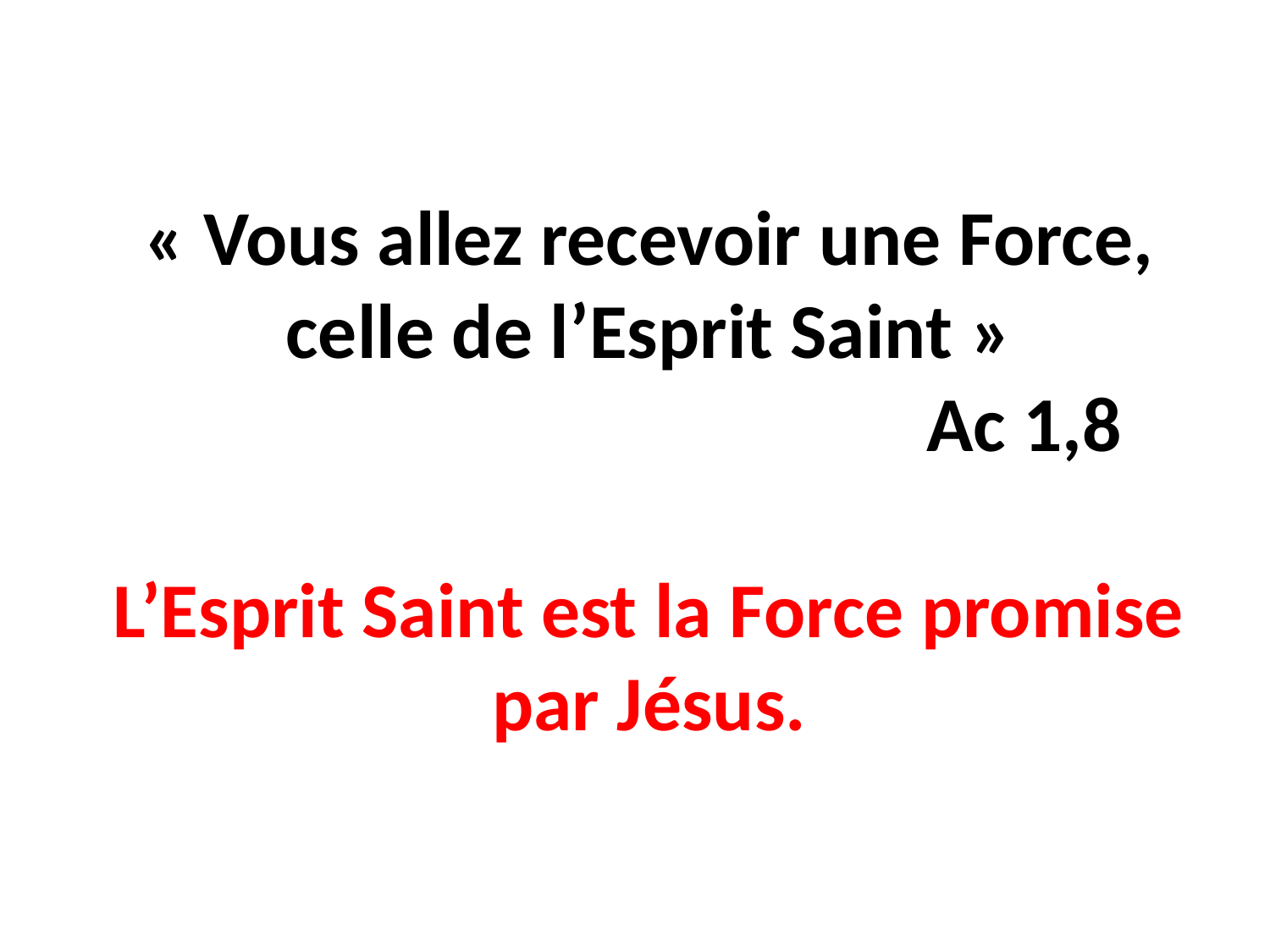

# « Vous allez recevoir une Force, celle de l’Esprit Saint » Ac 1,8 L’Esprit Saint est la Force promise par Jésus.